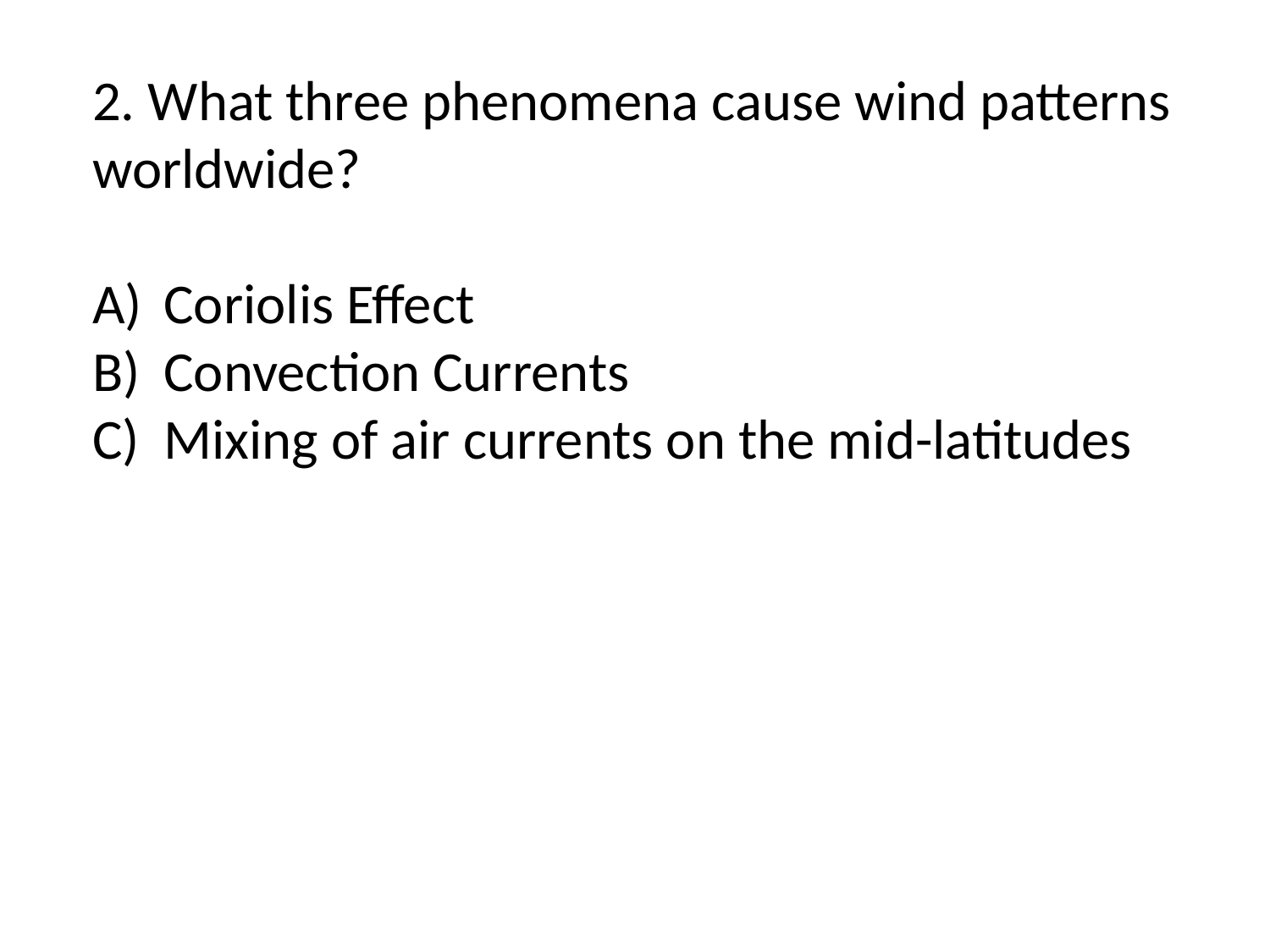

2. What three phenomena cause wind patterns worldwide?

Coriolis Effect
Convection Currents
Mixing of air currents on the mid-latitudes